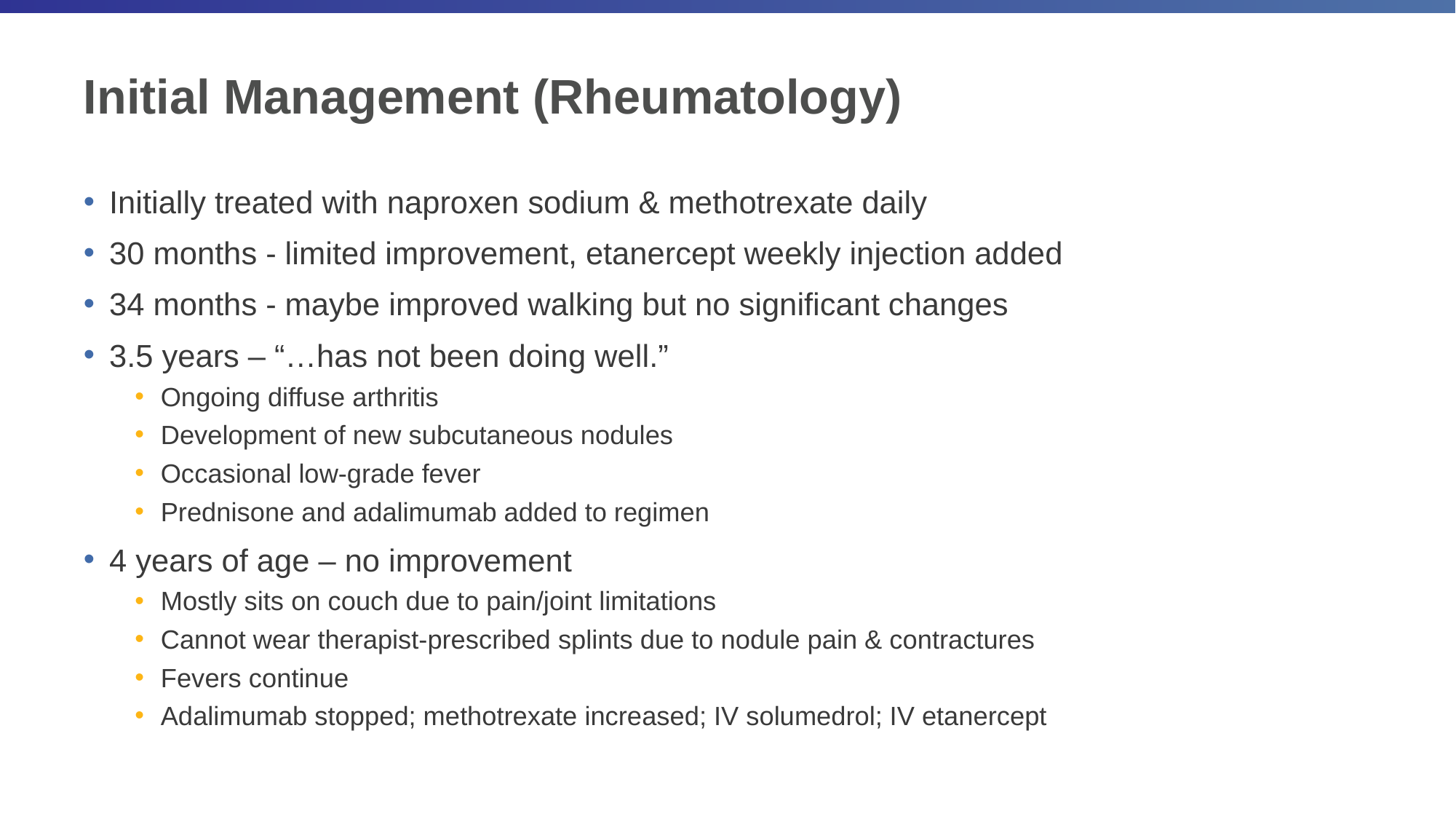

# Initial Management (Rheumatology)
Initially treated with naproxen sodium & methotrexate daily
30 months - limited improvement, etanercept weekly injection added
34 months - maybe improved walking but no significant changes
3.5 years – “…has not been doing well.”
Ongoing diffuse arthritis
Development of new subcutaneous nodules
Occasional low-grade fever
Prednisone and adalimumab added to regimen
4 years of age – no improvement
Mostly sits on couch due to pain/joint limitations
Cannot wear therapist-prescribed splints due to nodule pain & contractures
Fevers continue
Adalimumab stopped; methotrexate increased; IV solumedrol; IV etanercept